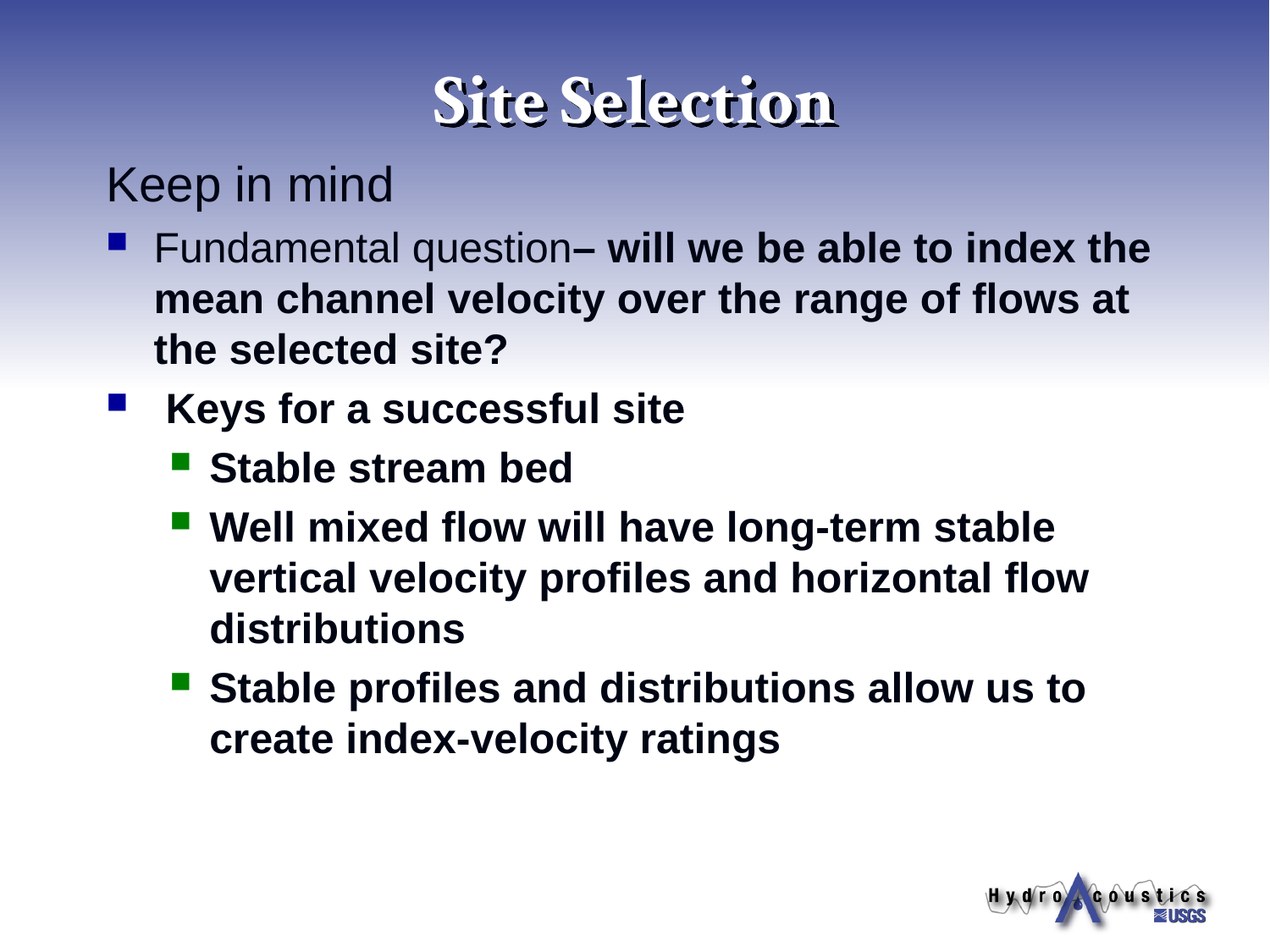

# Site Selection
Keep in mind
Fundamental question– will we be able to index the mean channel velocity over the range of flows at the selected site?
 Keys for a successful site
Stable stream bed
Well mixed flow will have long-term stable vertical velocity profiles and horizontal flow distributions
Stable profiles and distributions allow us to create index-velocity ratings